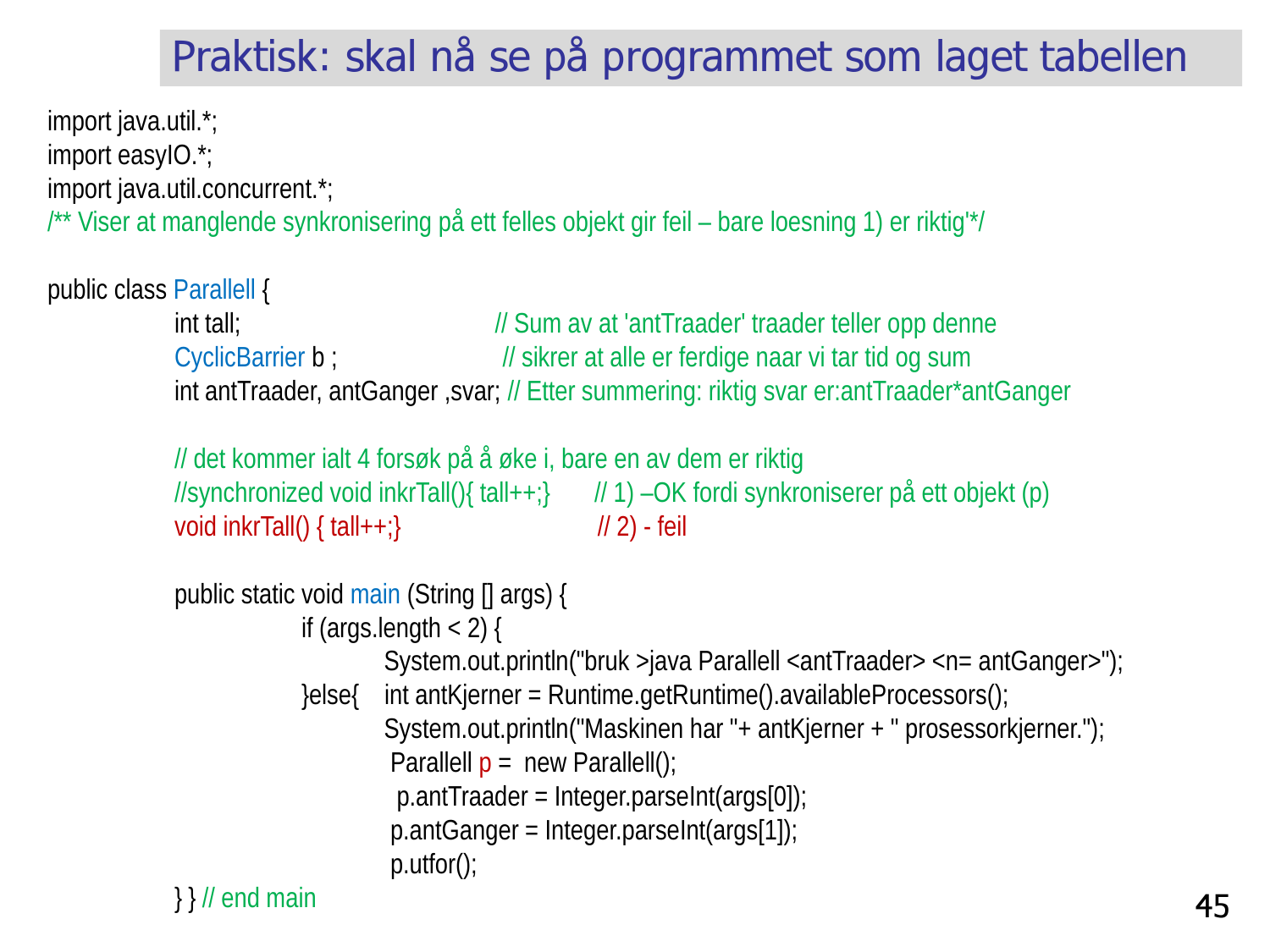

# Praktisk: skal nå se på programmet som laget tabellen
import java.util.*;
import easyIO.*;
import java.util.concurrent.*;
/** Viser at manglende synkronisering på ett felles objekt gir feil – bare loesning 1) er riktig'*/

public class Parallell {
	int tall;                                        // Sum av at 'antTraader' traader teller opp denne
	CyclicBarrier b ;                          // sikrer at alle er ferdige naar vi tar tid og sum
	int antTraader, antGanger ,svar; // Etter summering: riktig svar er:antTraader*antGanger
                    // det kommer ialt 4 forsøk på å øke i, bare en av dem er riktig
                    //synchronized void inkrTall(){ tall++;}       // 1) –OK fordi synkroniserer på ett objekt (p)
                    void inkrTall() { tall++;}                               // 2) - feil

	public static void main (String [] args) {
		if (args.length < 2) {
		             System.out.println("bruk >java Parallell <antTraader> <n= antGanger>");
		}else{    int antKjerner = Runtime.getRuntime().availableProcessors();
		             System.out.println("Maskinen har "+ antKjerner + " prosessorkjerner.");
		              Parallell p =  new Parallell();
		               p.antTraader = Integer.parseInt(args[0]);
		              p.antGanger = Integer.parseInt(args[1]);
		              p.utfor();
	} } // end main
45